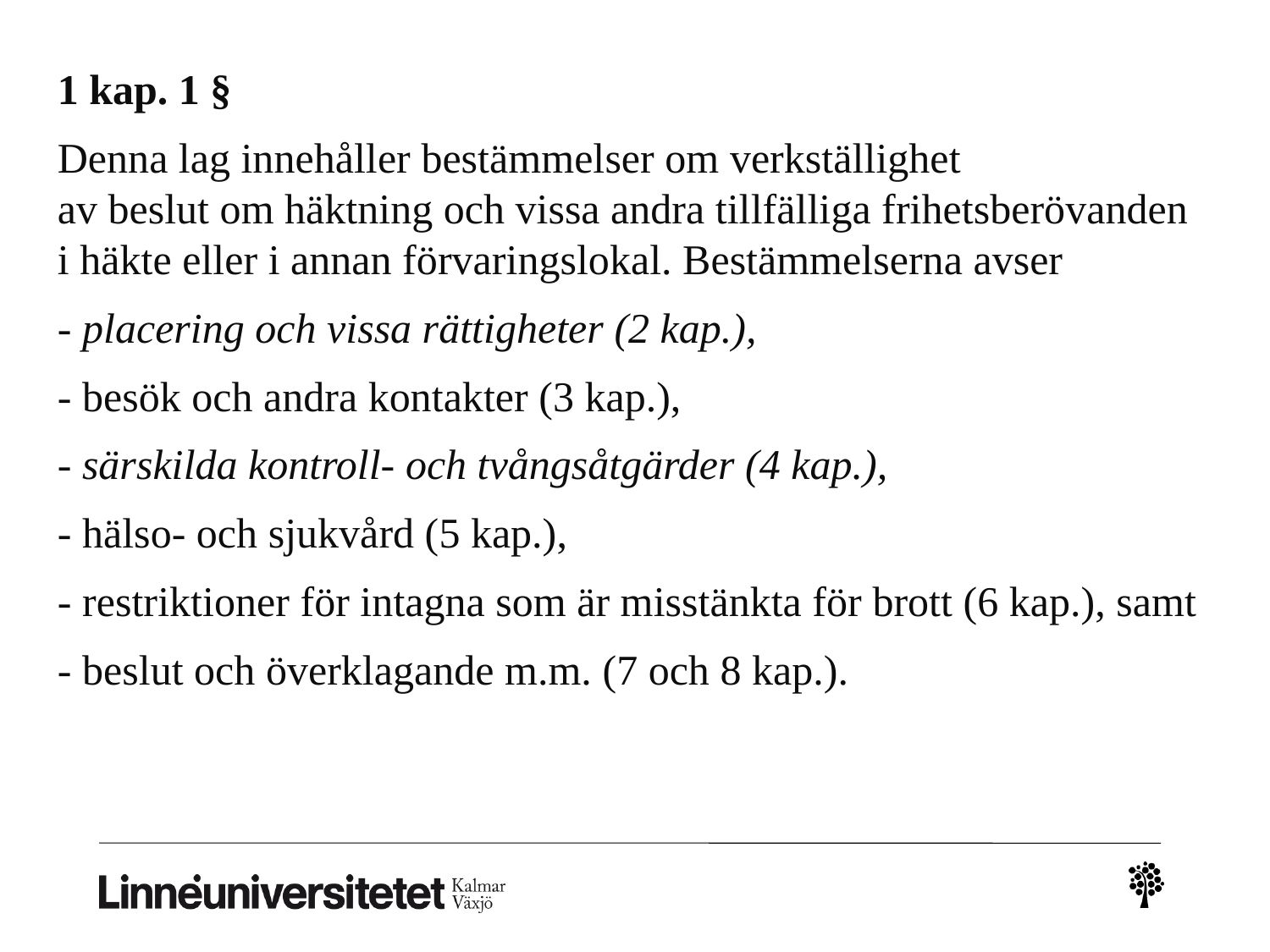

1 kap. 1 §
Denna lag innehåller bestämmelser om verkställighet av beslut om häktning och vissa andra tillfälliga frihetsberövanden i häkte eller i annan förvaringslokal. Bestämmelserna avser
- placering och vissa rättigheter (2 kap.),
- besök och andra kontakter (3 kap.),
- särskilda kontroll- och tvångsåtgärder (4 kap.),
- hälso- och sjukvård (5 kap.),
- restriktioner för intagna som är misstänkta för brott (6 kap.), samt
- beslut och överklagande m.m. (7 och 8 kap.).